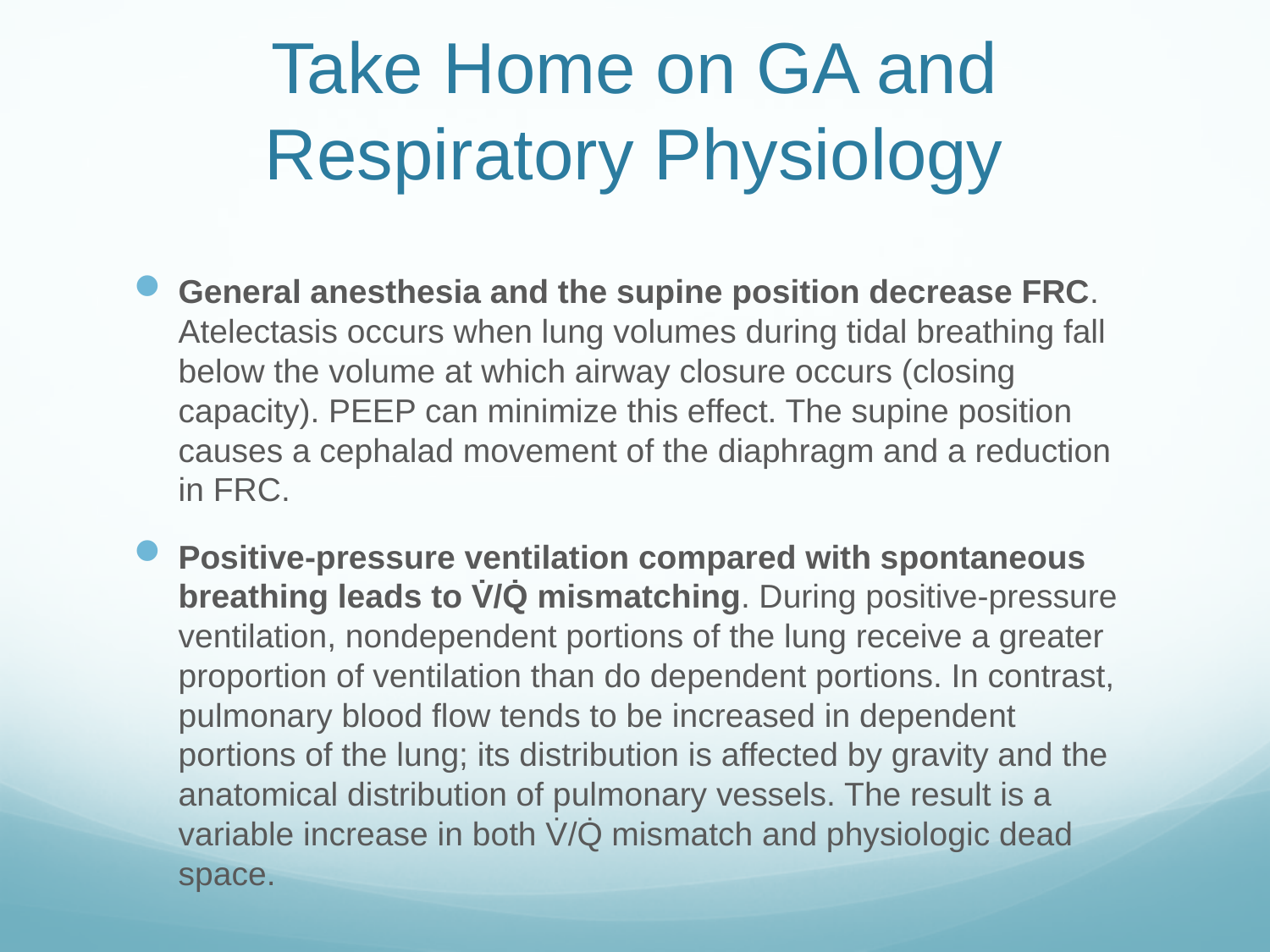

# Take Home on GA and Respiratory Physiology
General anesthesia and the supine position decrease FRC. Atelectasis occurs when lung volumes during tidal breathing fall below the volume at which airway closure occurs (closing capacity). PEEP can minimize this effect. The supine position causes a cephalad movement of the diaphragm and a reduction in FRC.
Positive-pressure ventilation compared with spontaneous breathing leads to V̇/Q̇ mismatching. During positive-pressure ventilation, nondependent portions of the lung receive a greater proportion of ventilation than do dependent portions. In contrast, pulmonary blood flow tends to be increased in dependent portions of the lung; its distribution is affected by gravity and the anatomical distribution of pulmonary vessels. The result is a variable increase in both V̇/Q̇ mismatch and physiologic dead space.